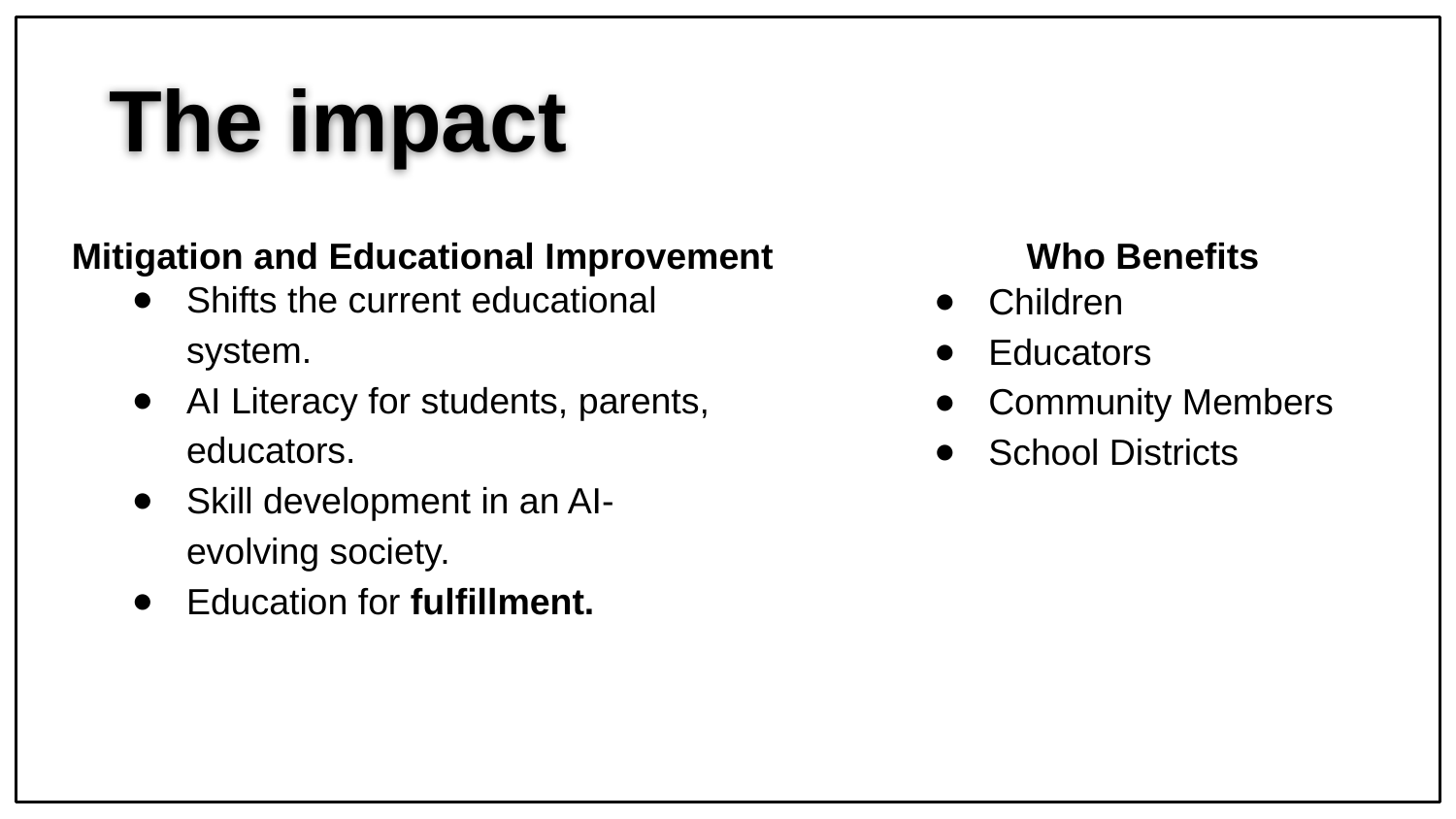

# The impact
Who Benefits
Mitigation and Educational Improvement
Shifts the current educational system.
AI Literacy for students, parents, educators.
Skill development in an AI-evolving society.
Education for fulfillment.
Children
Educators
Community Members
School Districts